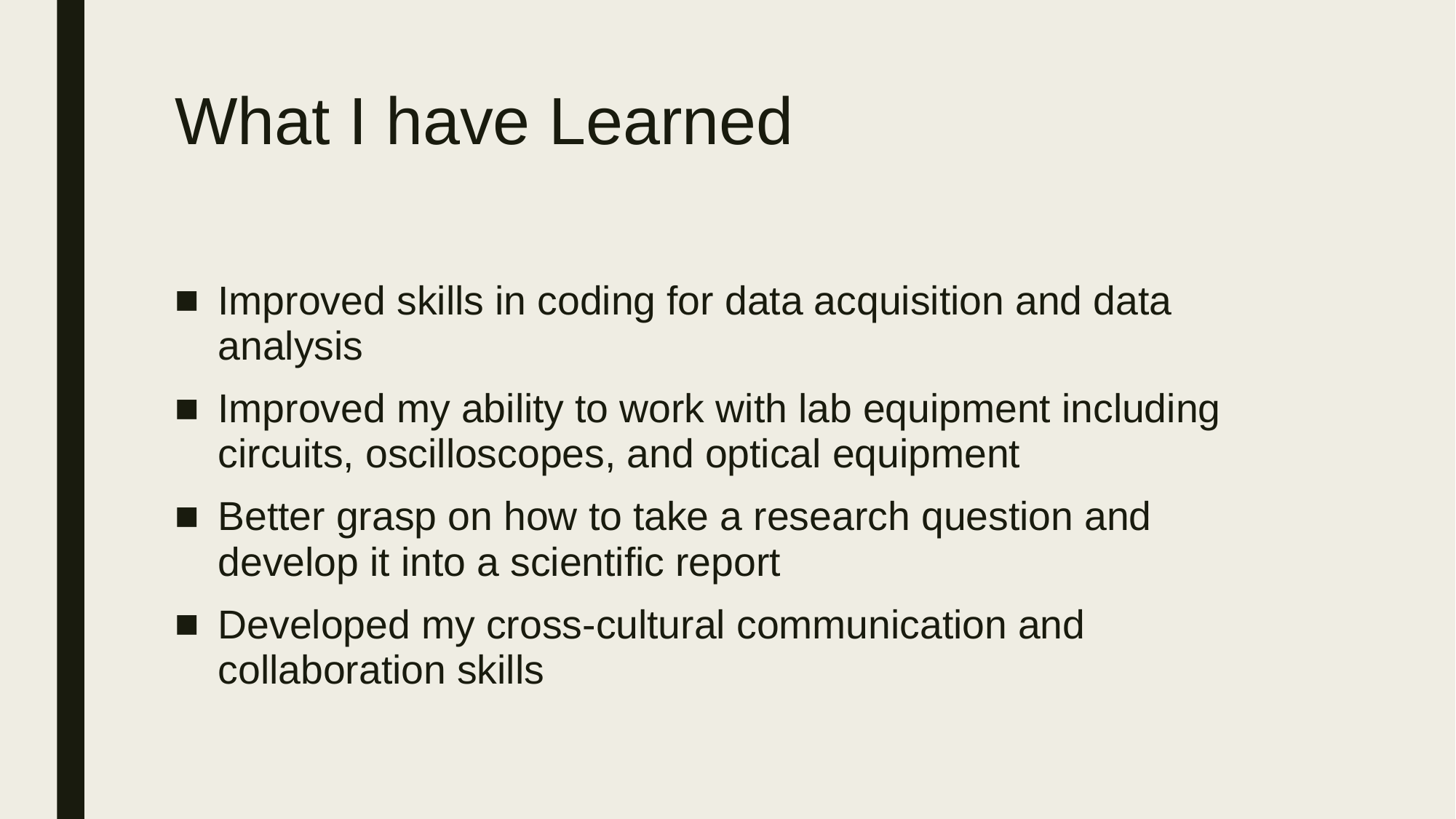

# What I have Learned
Improved skills in coding for data acquisition and data analysis
Improved my ability to work with lab equipment including circuits, oscilloscopes, and optical equipment
Better grasp on how to take a research question and develop it into a scientific report
Developed my cross-cultural communication and collaboration skills